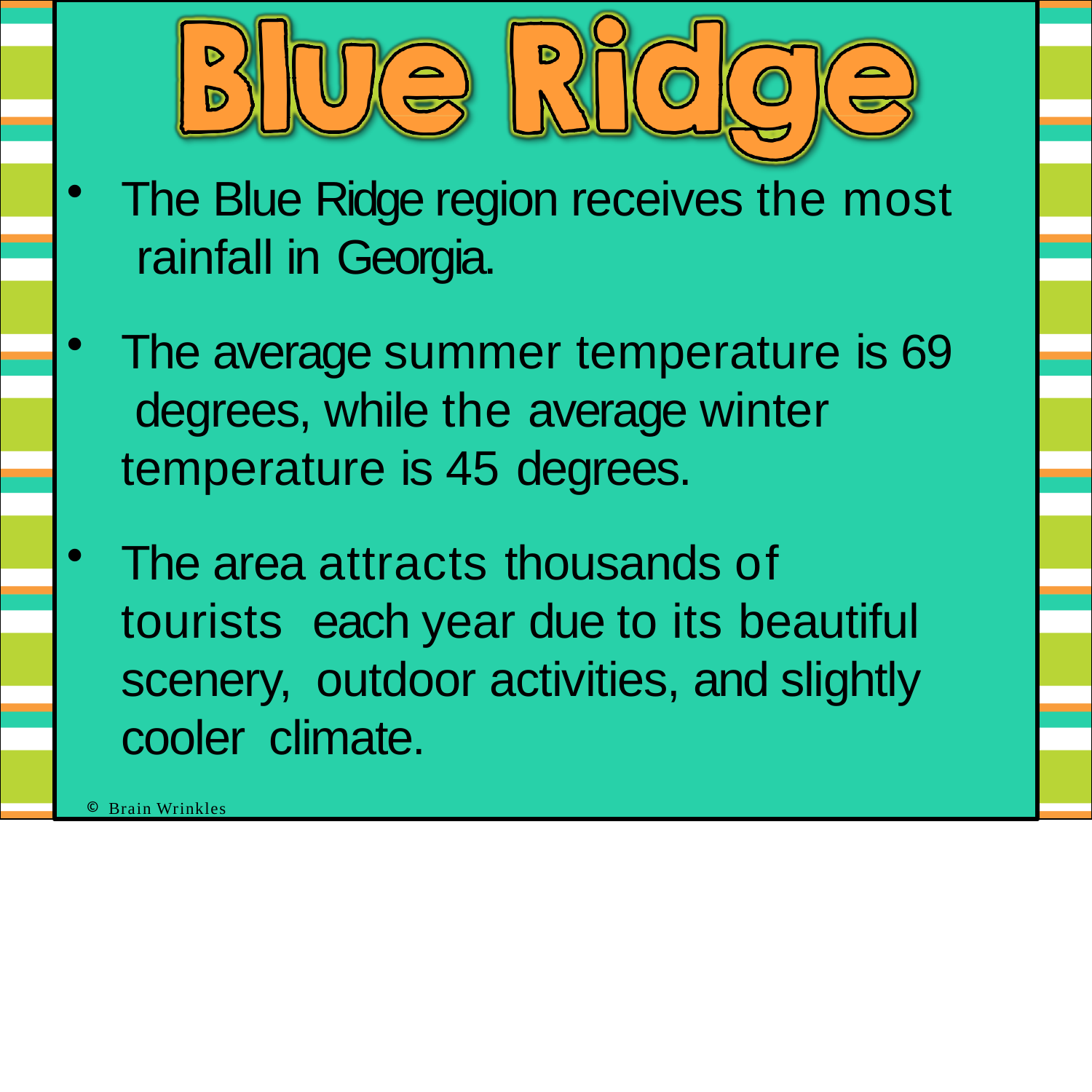

The Blue Ridge region receives the most  rainfall in Georgia.
The average summer temperature is 69  degrees, while the average winter  temperature is 45 degrees.
The area attracts thousands of tourists  each year due to its beautiful scenery,  outdoor activities, and slightly cooler  climate.
© Brain Wrinkles